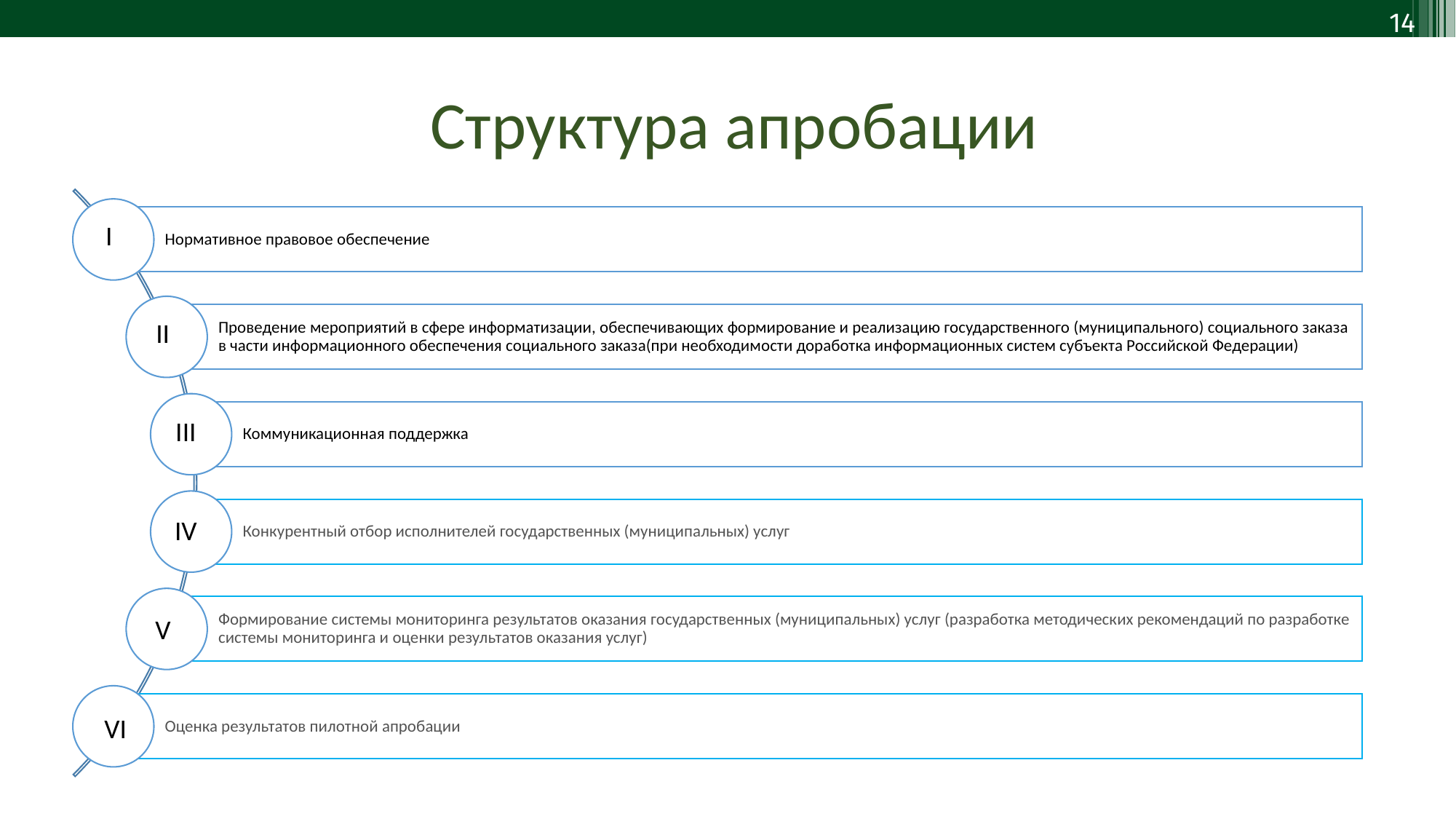

Структура апробации
Нормативное правовое обеспечение
Проведение мероприятий в сфере информатизации, обеспечивающих формирование и реализацию государственного (муниципального) социального заказа в части информационного обеспечения социального заказа(при необходимости доработка информационных систем субъекта Российской Федерации)
Коммуникационная поддержка
Конкурентный отбор исполнителей государственных (муниципальных) услуг
Формирование системы мониторинга результатов оказания государственных (муниципальных) услуг (разработка методических рекомендаций по разработке системы мониторинга и оценки результатов оказания услуг)
Оценка результатов пилотной апробации
I
II
III
IV
V
VI